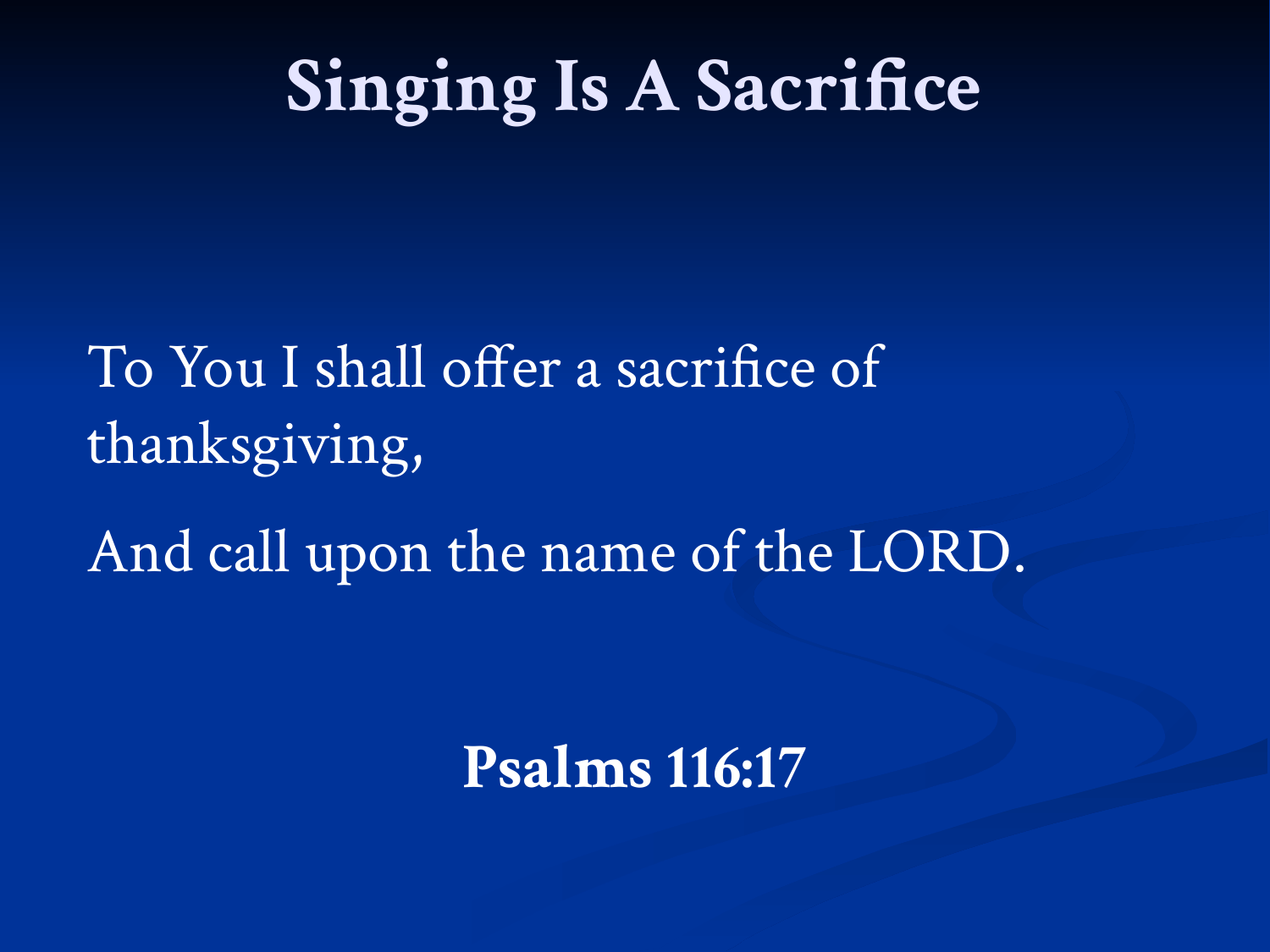

# Singing Is A Sacrifice
To You I shall offer a sacrifice of 	thanksgiving,
And call upon the name of the LORD.

Psalms 116:17